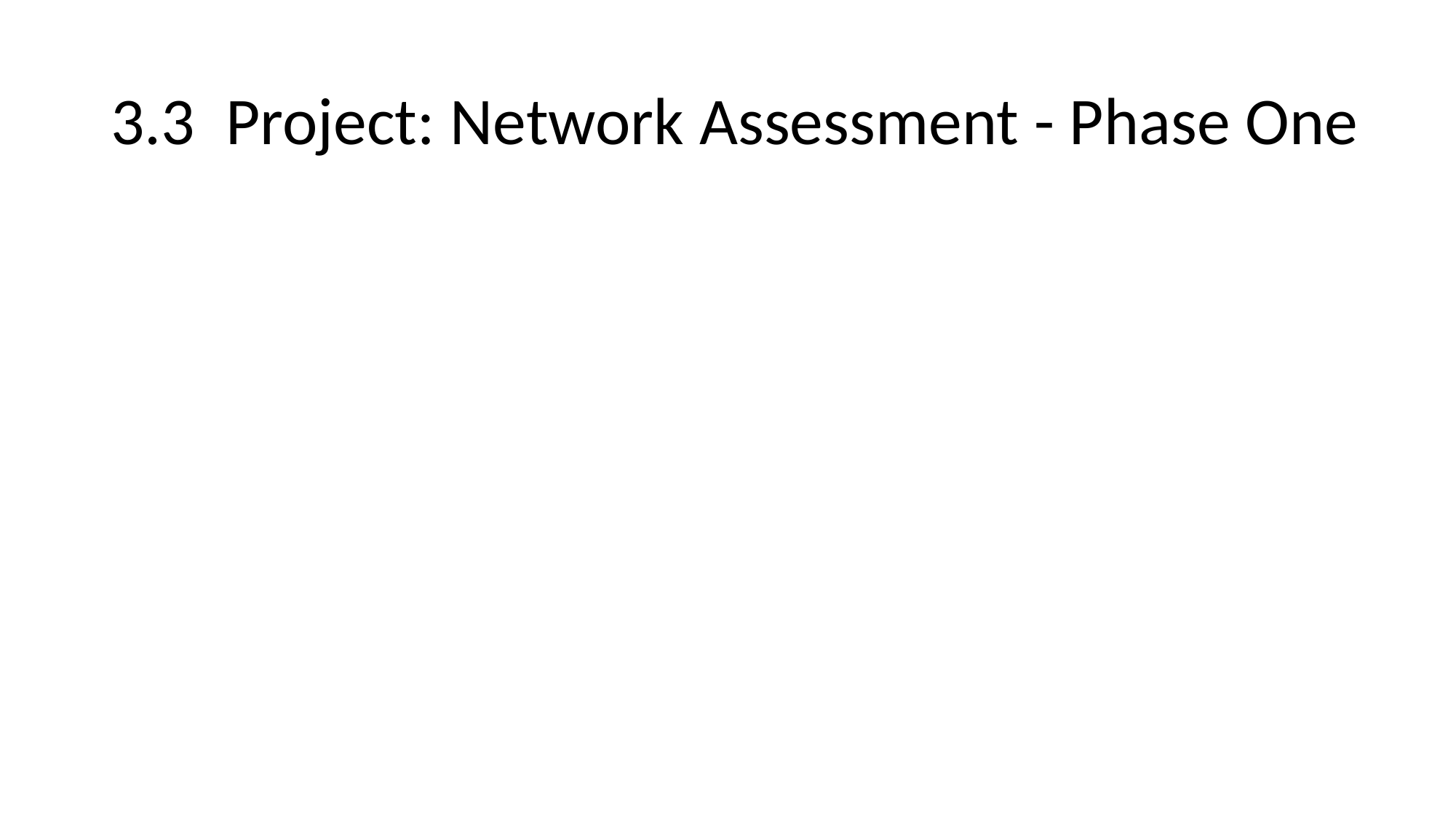

# 3.3  Project: Network Assessment - Phase One